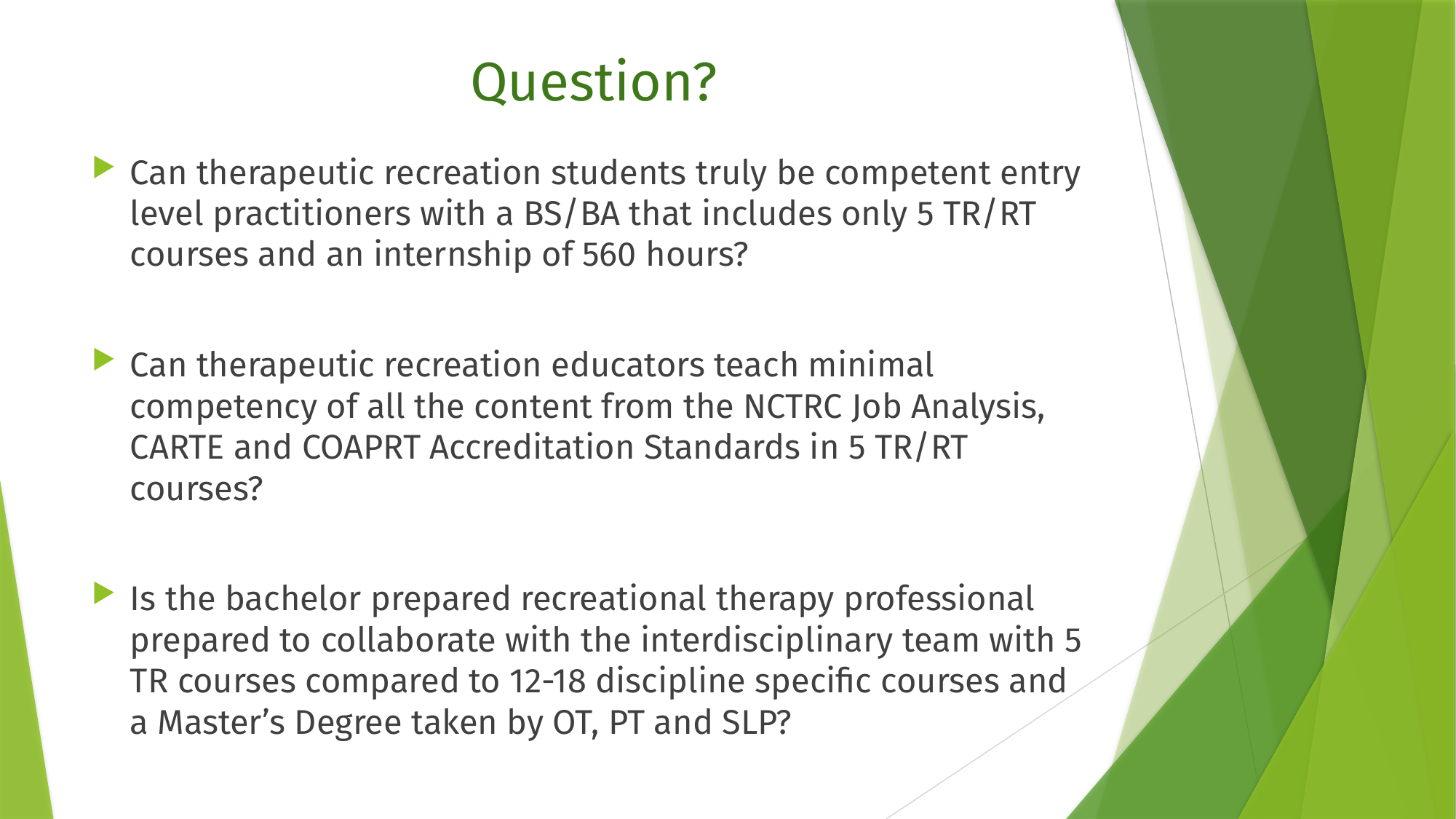

# Question?
Can therapeutic recreation students truly be competent entry level practitioners with a BS/BA that includes only 5 TR/RT courses and an internship of 560 hours?

Can therapeutic recreation educators teach minimal competency of all the content from the NCTRC Job Analysis, CARTE and COAPRT Accreditation Standards in 5 TR/RT courses?

Is the bachelor prepared recreational therapy professional prepared to collaborate with the interdisciplinary team with 5 TR courses compared to 12-18 discipline specific courses and a Master’s Degree taken by OT, PT and SLP?